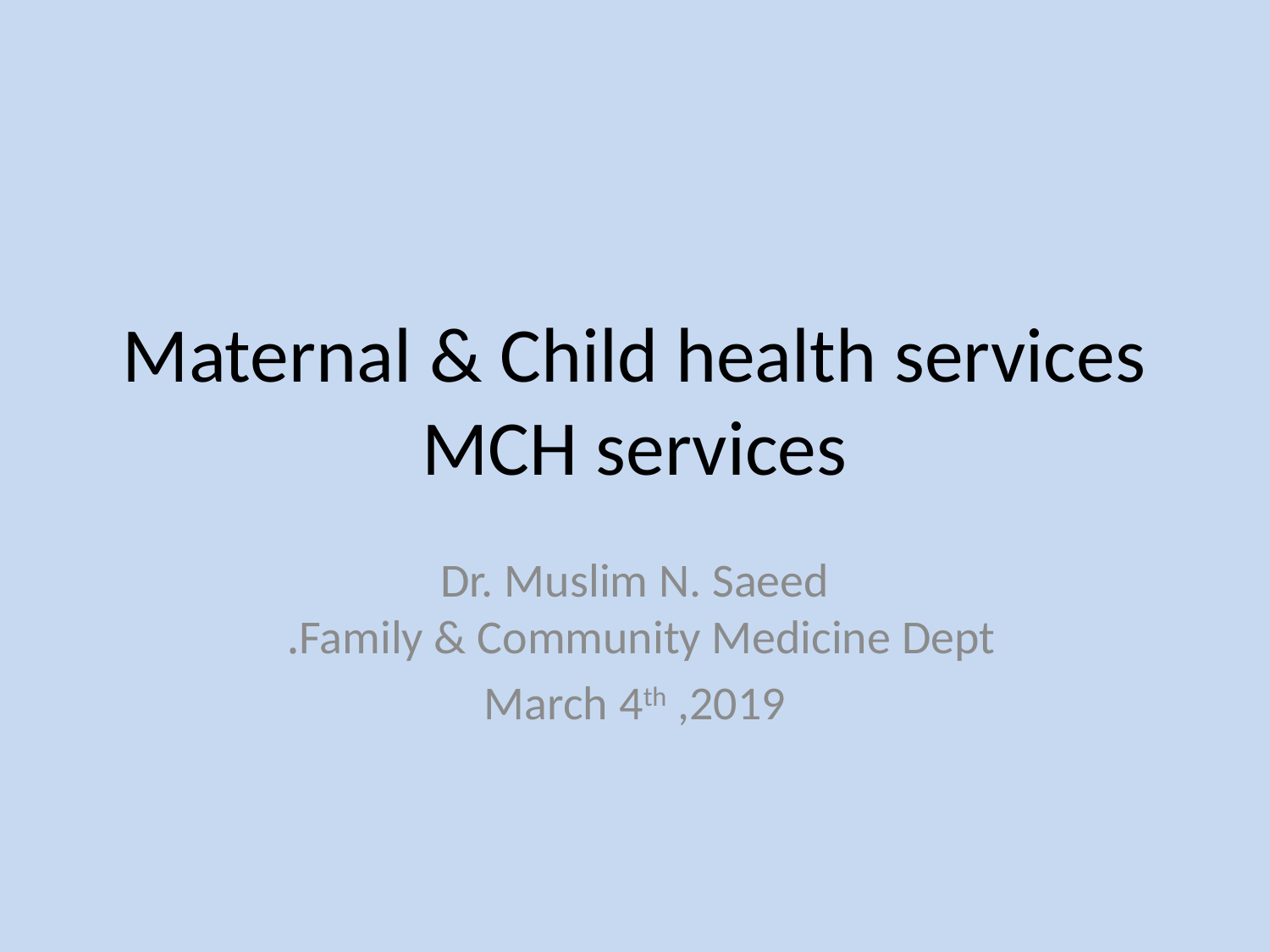

# Maternal & Child health services MCH services
Dr. Muslim N. Saeed
Family & Community Medicine Dept.
March 4th ,2019